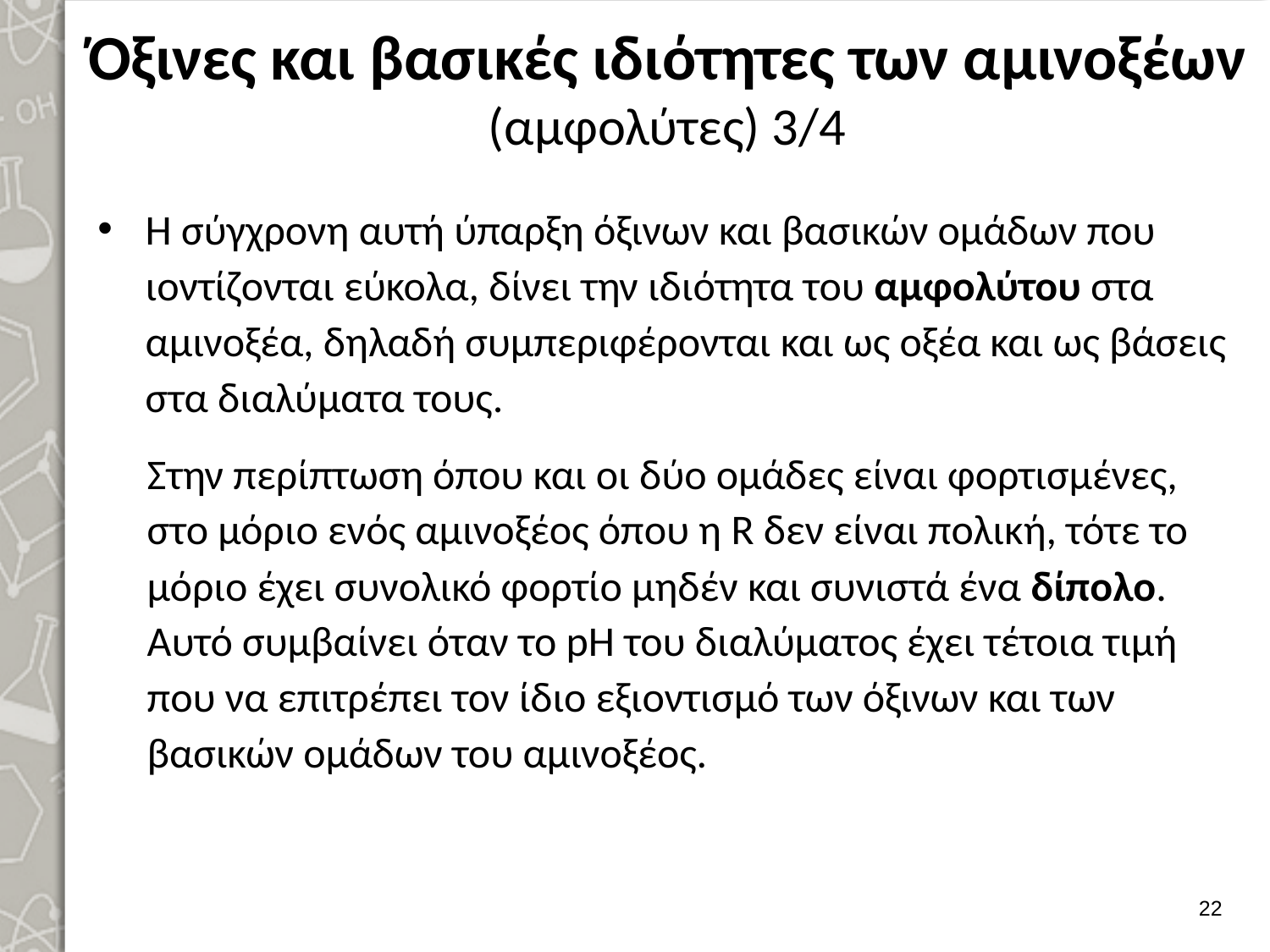

# Όξινες και βασικές ιδιότητες των αμινοξέων (αμφολύτες) 3/4
Η σύγχρονη αυτή ύπαρξη όξινων και βασικών ομάδων που ιοντίζονται εύκολα, δίνει την ιδιότητα του αμφολύτου στα αμινοξέα, δηλαδή συμπεριφέρονται και ως οξέα και ως βάσεις στα διαλύματα τους.
Στην περίπτωση όπου και οι δύο ομάδες είναι φορτισμένες, στο μόριο ενός αμινοξέος όπου η R δεν είναι πολική, τότε το μόριο έχει συνολικό φορτίο μηδέν και συνιστά ένα δίπολο. Αυτό συμβαίνει όταν το pΗ του διαλύματος έχει τέτοια τιμή που να επιτρέπει τον ίδιο εξιοντισμό των όξινων και των βασικών ομάδων του αμινοξέος.
22